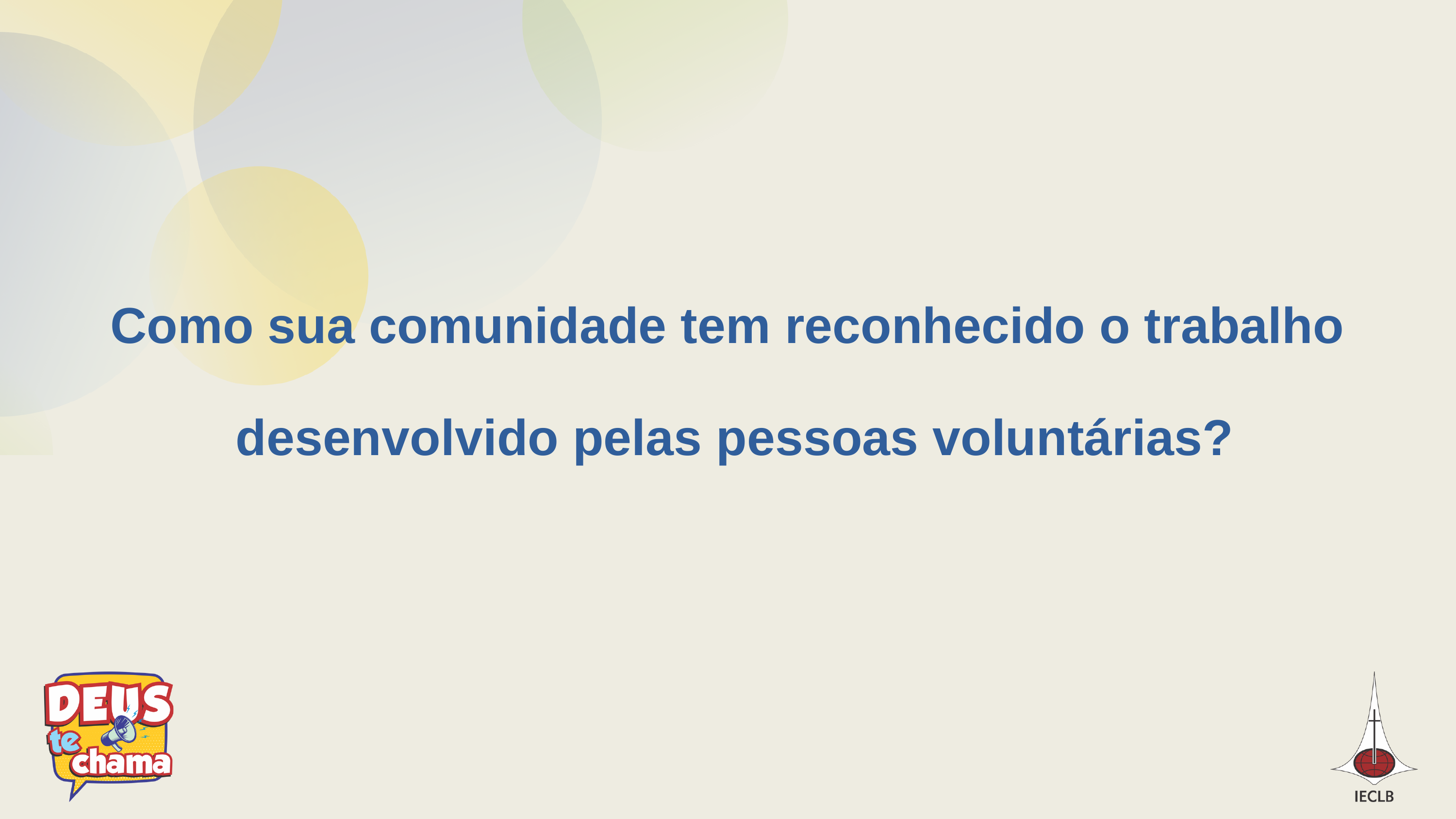

Como sua comunidade tem reconhecido o trabalho

 desenvolvido pelas pessoas voluntárias?